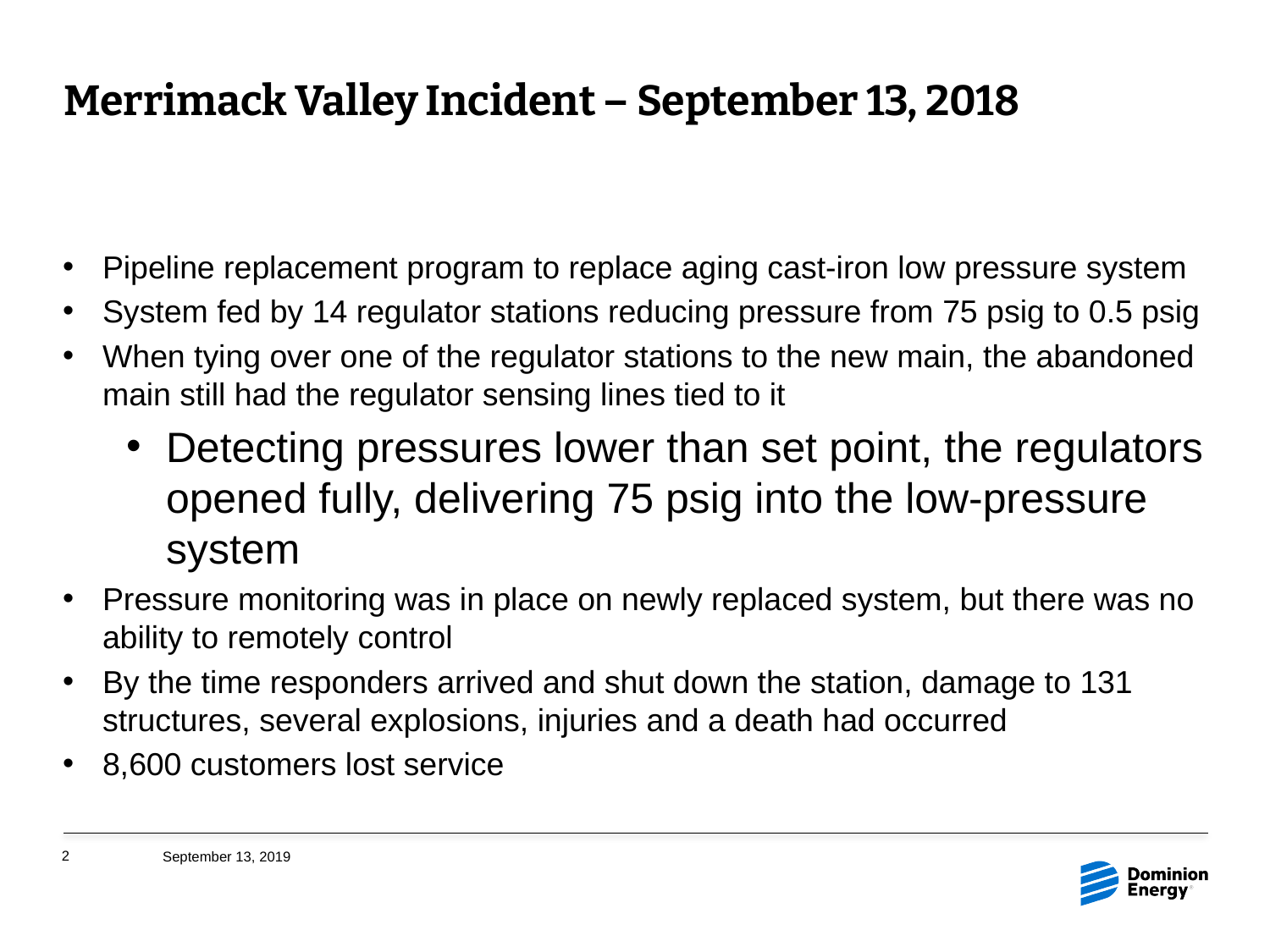

# Merrimack Valley Incident – September 13, 2018
Pipeline replacement program to replace aging cast-iron low pressure system
System fed by 14 regulator stations reducing pressure from 75 psig to 0.5 psig
When tying over one of the regulator stations to the new main, the abandoned main still had the regulator sensing lines tied to it
Detecting pressures lower than set point, the regulators opened fully, delivering 75 psig into the low-pressure system
Pressure monitoring was in place on newly replaced system, but there was no ability to remotely control
By the time responders arrived and shut down the station, damage to 131 structures, several explosions, injuries and a death had occurred
8,600 customers lost service

2
September 13, 2019